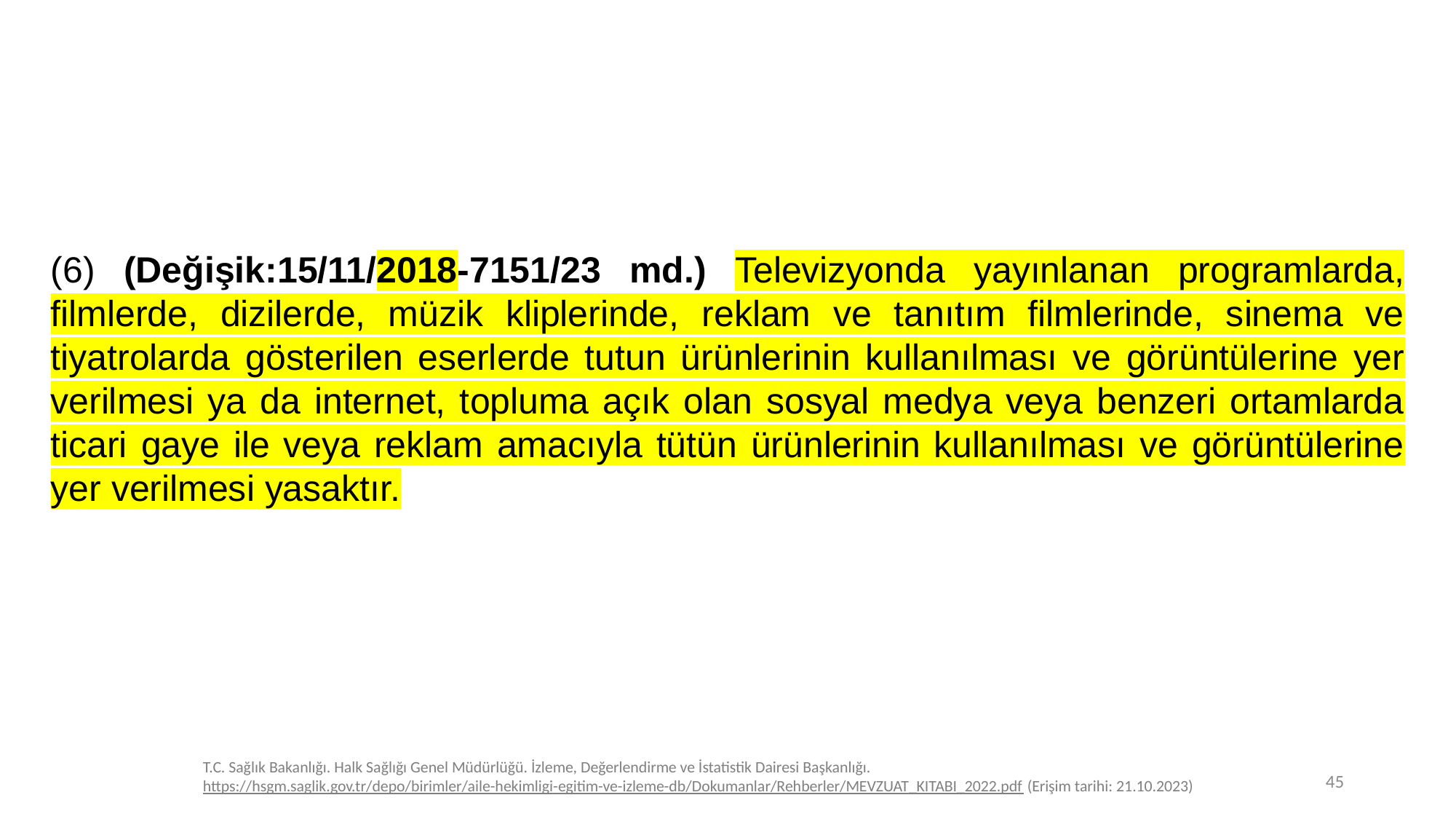

(6) (Değişik:15/11/2018-7151/23 md.) Televizyonda yayınlanan programlarda, filmlerde, dizilerde, müzik kliplerinde, reklam ve tanıtım filmlerinde, sinema ve tiyatrolarda gösterilen eserlerde tutun ürünlerinin kullanılması ve görüntülerine yer verilmesi ya da internet, topluma açık olan sosyal medya veya benzeri ortamlarda ticari gaye ile veya reklam amacıyla tütün ürünlerinin kullanılması ve görüntülerine yer verilmesi yasaktır.
T.C. Sağlık Bakanlığı. Halk Sağlığı Genel Müdürlüğü. İzleme, Değerlendirme ve İstatistik Dairesi Başkanlığı. https://hsgm.saglik.gov.tr/depo/birimler/aile-hekimligi-egitim-ve-izleme-db/Dokumanlar/Rehberler/MEVZUAT_KITABI_2022.pdf (Erişim tarihi: 21.10.2023)
45